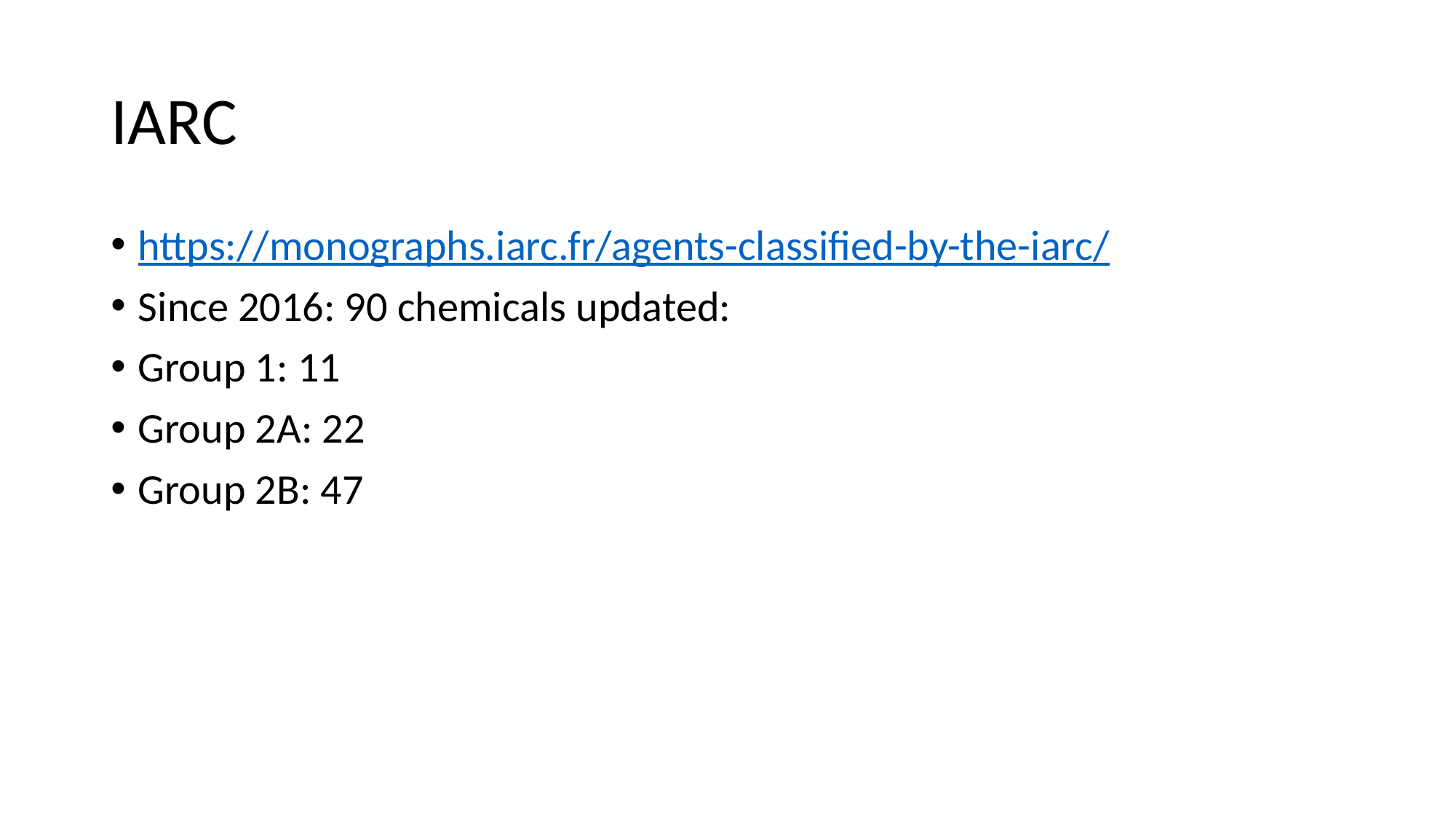

# IARC
https://monographs.iarc.fr/agents-classified-by-the-iarc/
Since 2016: 90 chemicals updated:
Group 1: 11
Group 2A: 22
Group 2B: 47